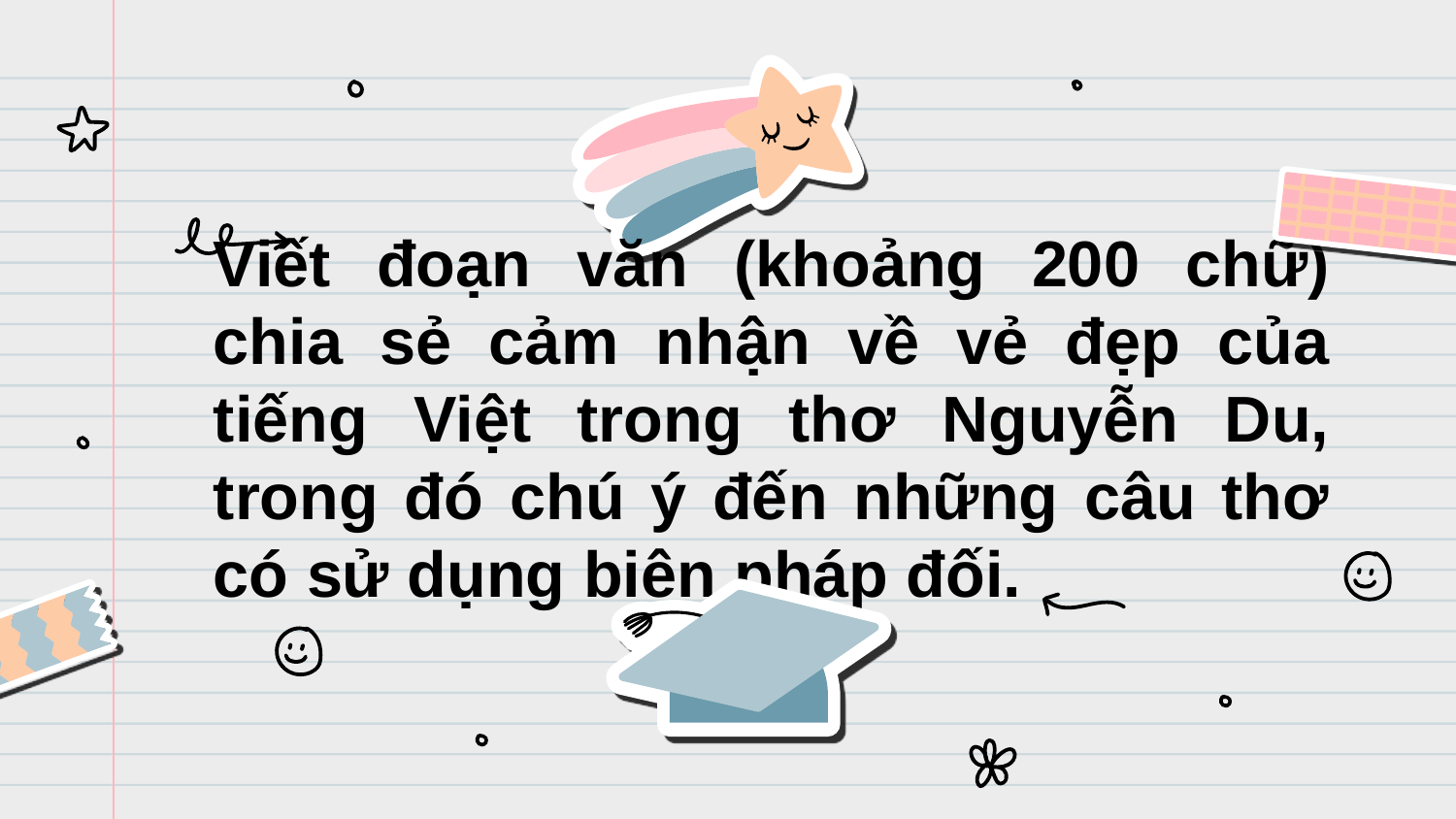

# Viết đoạn văn (khoảng 200 chữ) chia sẻ cảm nhận về vẻ đẹp của tiếng Việt trong thơ Nguyễn Du, trong đó chú ý đến những câu thơ có sử dụng biện pháp đối.